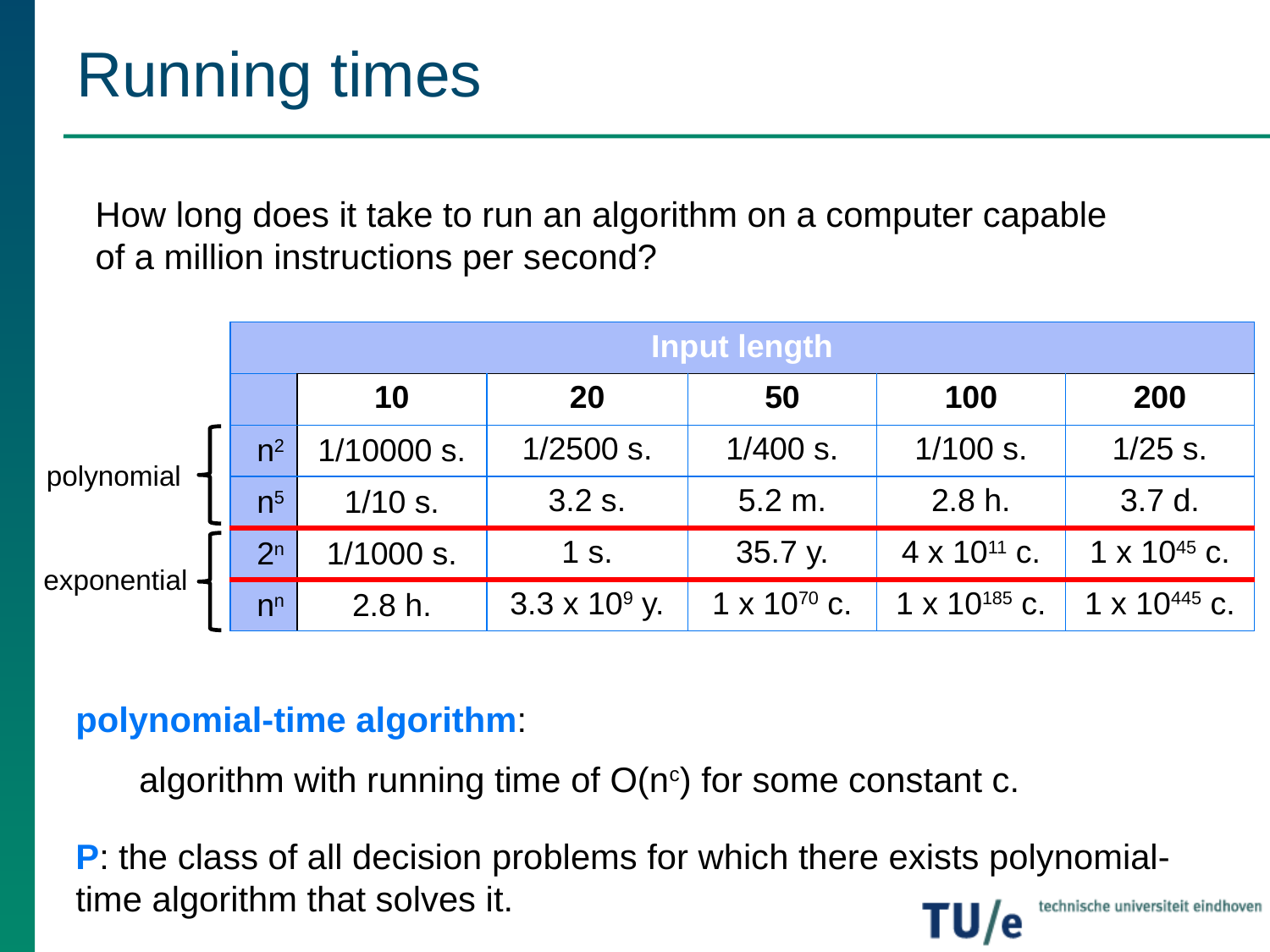

# Running times
How long does it take to run an algorithm on a computer capable of a million instructions per second?
| Input length |  |  |  |  |  |
| --- | --- | --- | --- | --- | --- |
|  | 10 | 20 | 50 | 100 | 200 |
| n2 | 1/10000 s. | 1/2500 s. | 1/400 s. | 1/100 s. | 1/25 s. |
| n5 | 1/10 s. | 3.2 s. | 5.2 m. | 2.8 h. | 3.7 d. |
| 2n | 1/1000 s. | 1 s. | 35.7 y. | 4 x 1011 c. | 1 x 1045 c. |
| nn | 2.8 h. | 3.3 x 109 y. | 1 x 1070 c. | 1 x 10185 c. | 1 x 10445 c. |

polynomial

exponential
polynomial-time algorithm:
algorithm with running time of O(nc) for some constant c.
P: the class of all decision problems for which there exists polynomial-time algorithm that solves it.